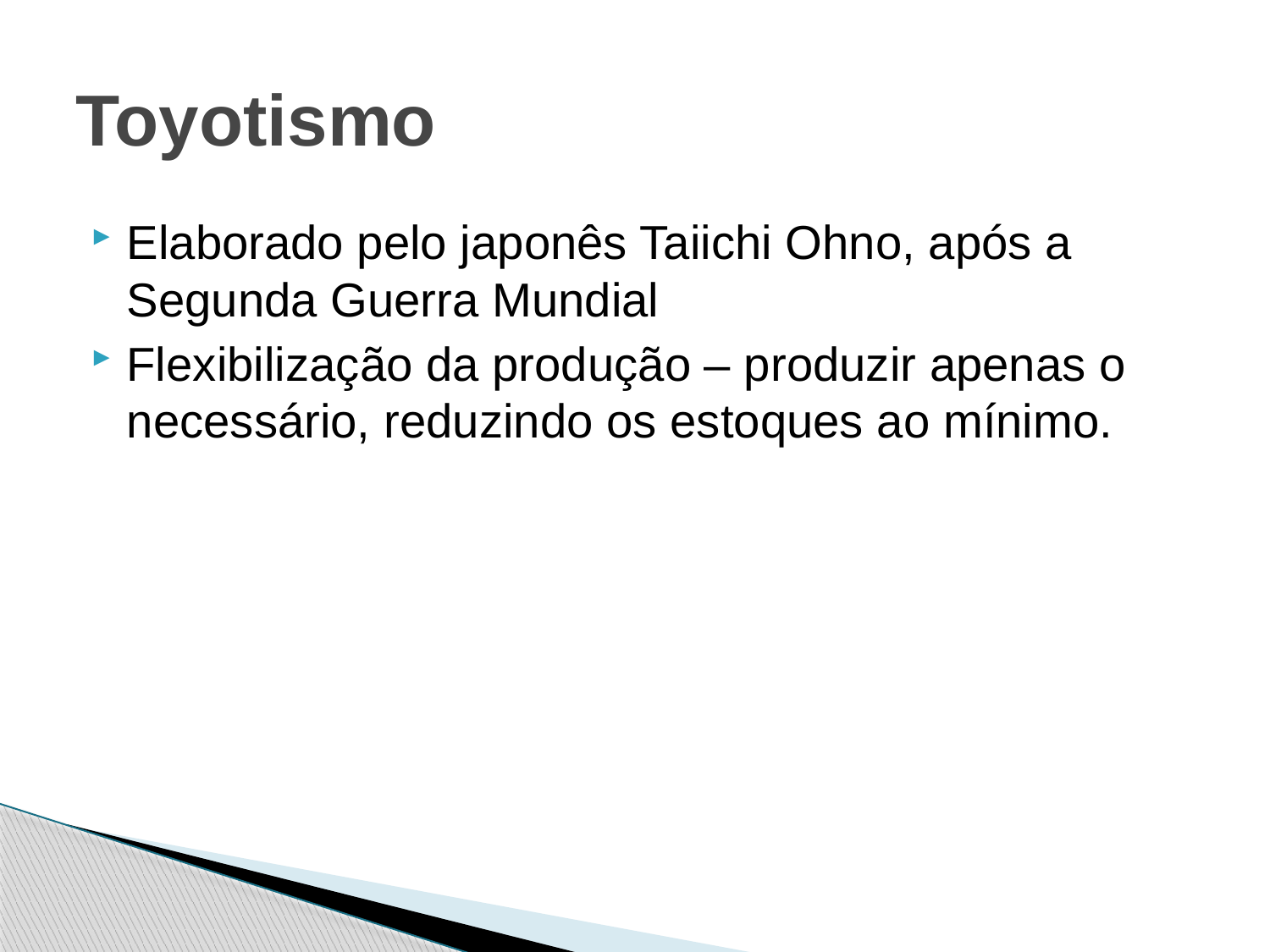

# Toyotismo
Elaborado pelo japonês Taiichi Ohno, após a Segunda Guerra Mundial
Flexibilização da produção – produzir apenas o necessário, reduzindo os estoques ao mínimo.